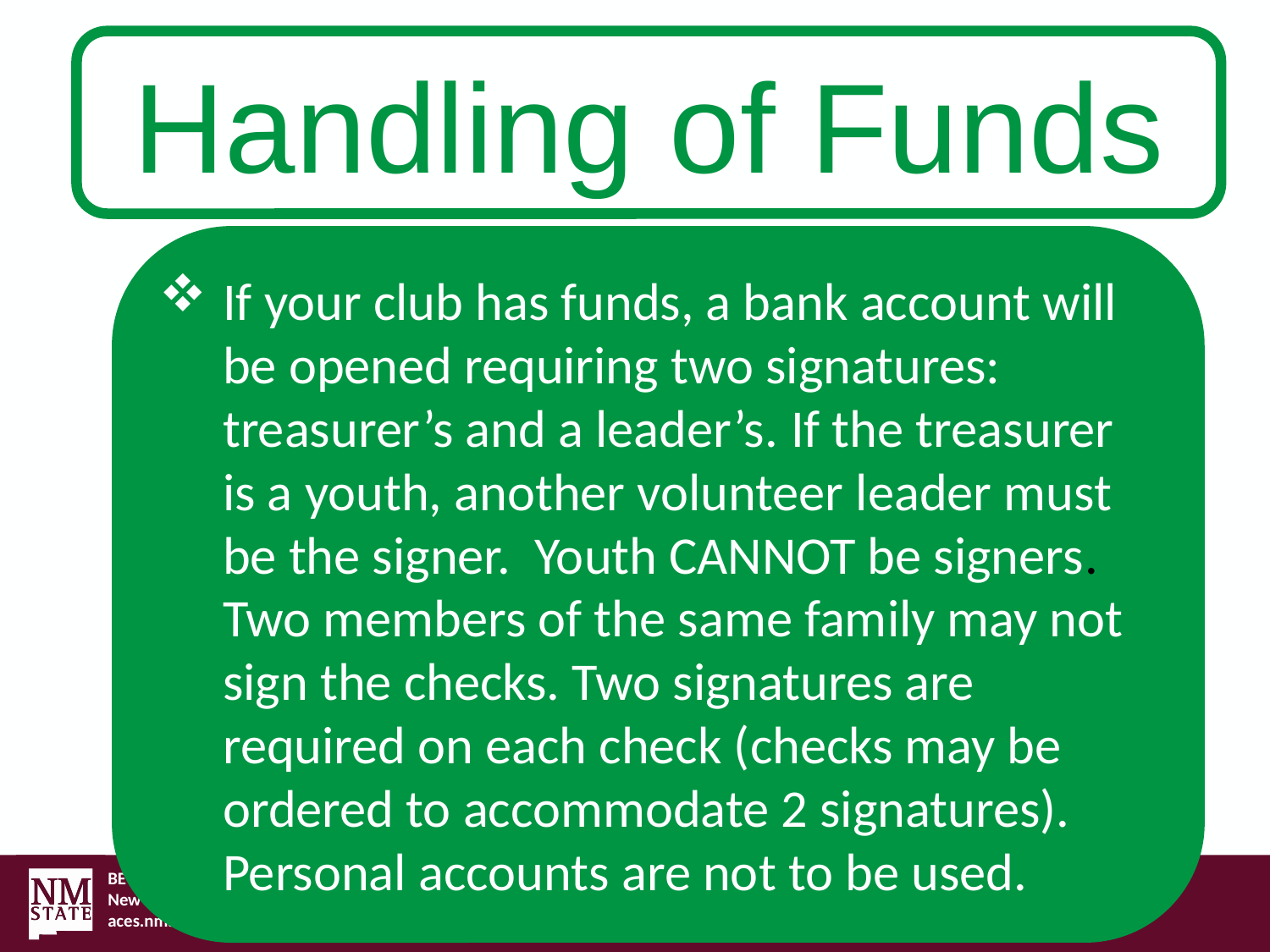

Handling of Funds
If your club has funds, a bank account will be opened requiring two signatures: treasurer’s and a leader’s. If the treasurer is a youth, another volunteer leader must be the signer.  Youth CANNOT be signers. Two members of the same family may not sign the checks. Two signatures are required on each check (checks may be ordered to accommodate 2 signatures). Personal accounts are not to be used.